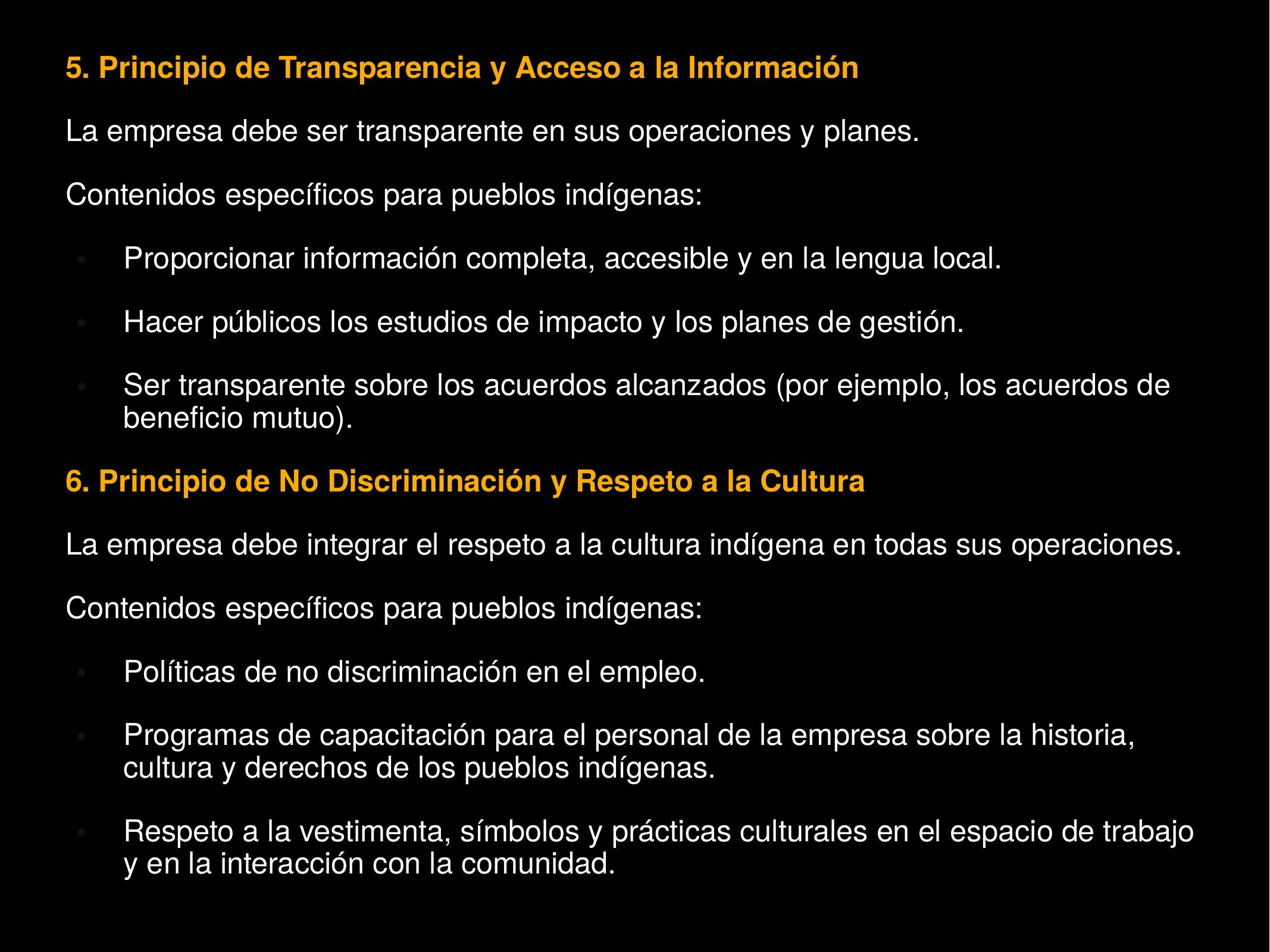

5. Principio de Transparencia y Acceso a la Información
La empresa debe ser transparente en sus operaciones y planes.
Contenidos específicos para pueblos indígenas:
Proporcionar información completa, accesible y en la lengua local.
Hacer públicos los estudios de impacto y los planes de gestión.
Ser transparente sobre los acuerdos alcanzados (por ejemplo, los acuerdos de beneficio mutuo).
6. Principio de No Discriminación y Respeto a la Cultura
La empresa debe integrar el respeto a la cultura indígena en todas sus operaciones.
Contenidos específicos para pueblos indígenas:
Políticas de no discriminación en el empleo.
Programas de capacitación para el personal de la empresa sobre la historia, cultura y derechos de los pueblos indígenas.
Respeto a la vestimenta, símbolos y prácticas culturales en el espacio de trabajo y en la interacción con la comunidad.